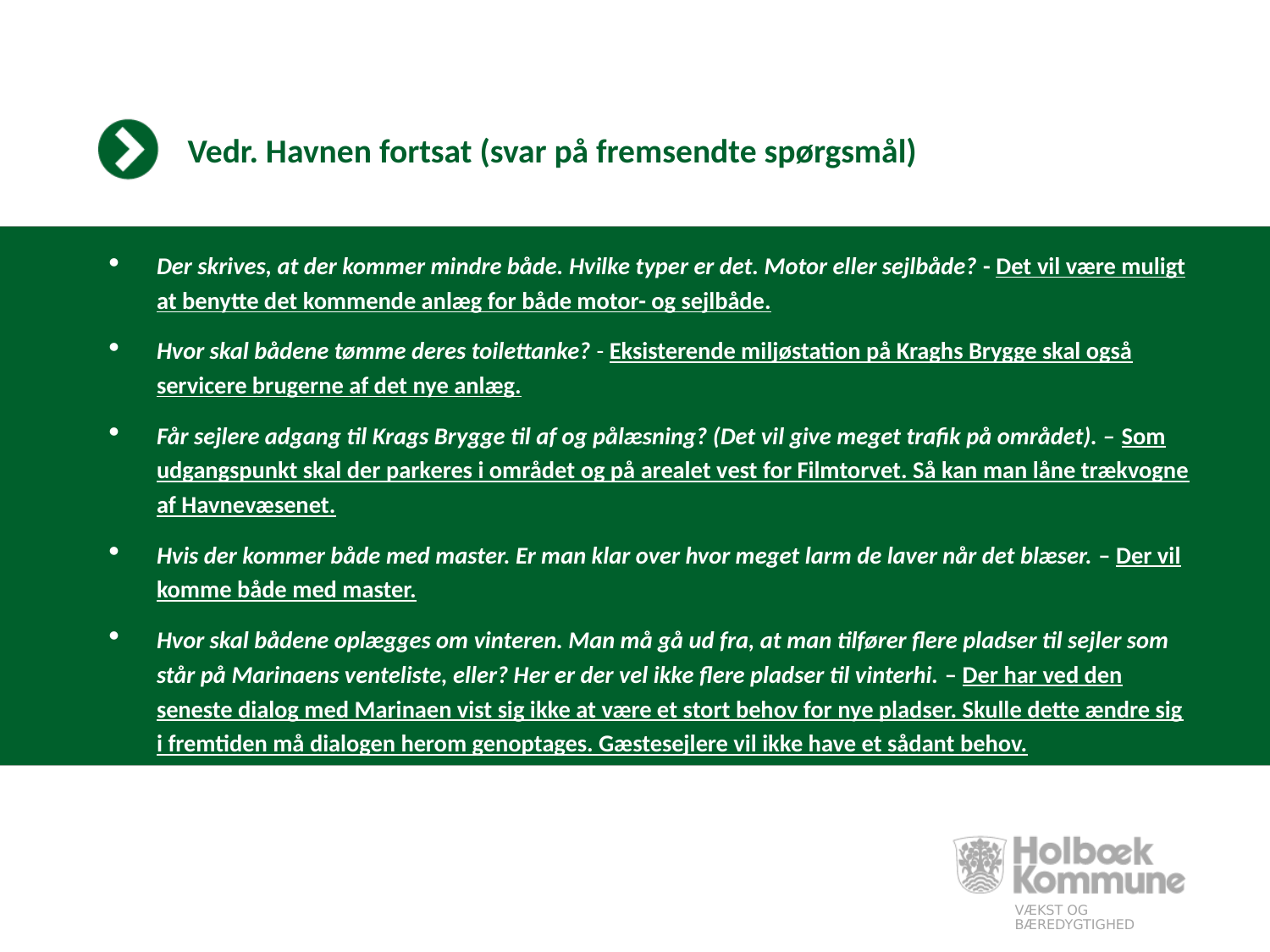

# Vedr. Havnen fortsat (svar på fremsendte spørgsmål)
Der skrives, at der kommer mindre både. Hvilke typer er det. Motor eller sejlbåde? - Det vil være muligt at benytte det kommende anlæg for både motor- og sejlbåde.
Hvor skal bådene tømme deres toilettanke? - Eksisterende miljøstation på Kraghs Brygge skal også servicere brugerne af det nye anlæg.
Får sejlere adgang til Krags Brygge til af og pålæsning? (Det vil give meget trafik på området). – Som udgangspunkt skal der parkeres i området og på arealet vest for Filmtorvet. Så kan man låne trækvogne af Havnevæsenet.
Hvis der kommer både med master. Er man klar over hvor meget larm de laver når det blæser. – Der vil komme både med master.
Hvor skal bådene oplægges om vinteren. Man må gå ud fra, at man tilfører flere pladser til sejler som står på Marinaens venteliste, eller? Her er der vel ikke flere pladser til vinterhi. – Der har ved den seneste dialog med Marinaen vist sig ikke at være et stort behov for nye pladser. Skulle dette ændre sig i fremtiden må dialogen herom genoptages. Gæstesejlere vil ikke have et sådant behov.